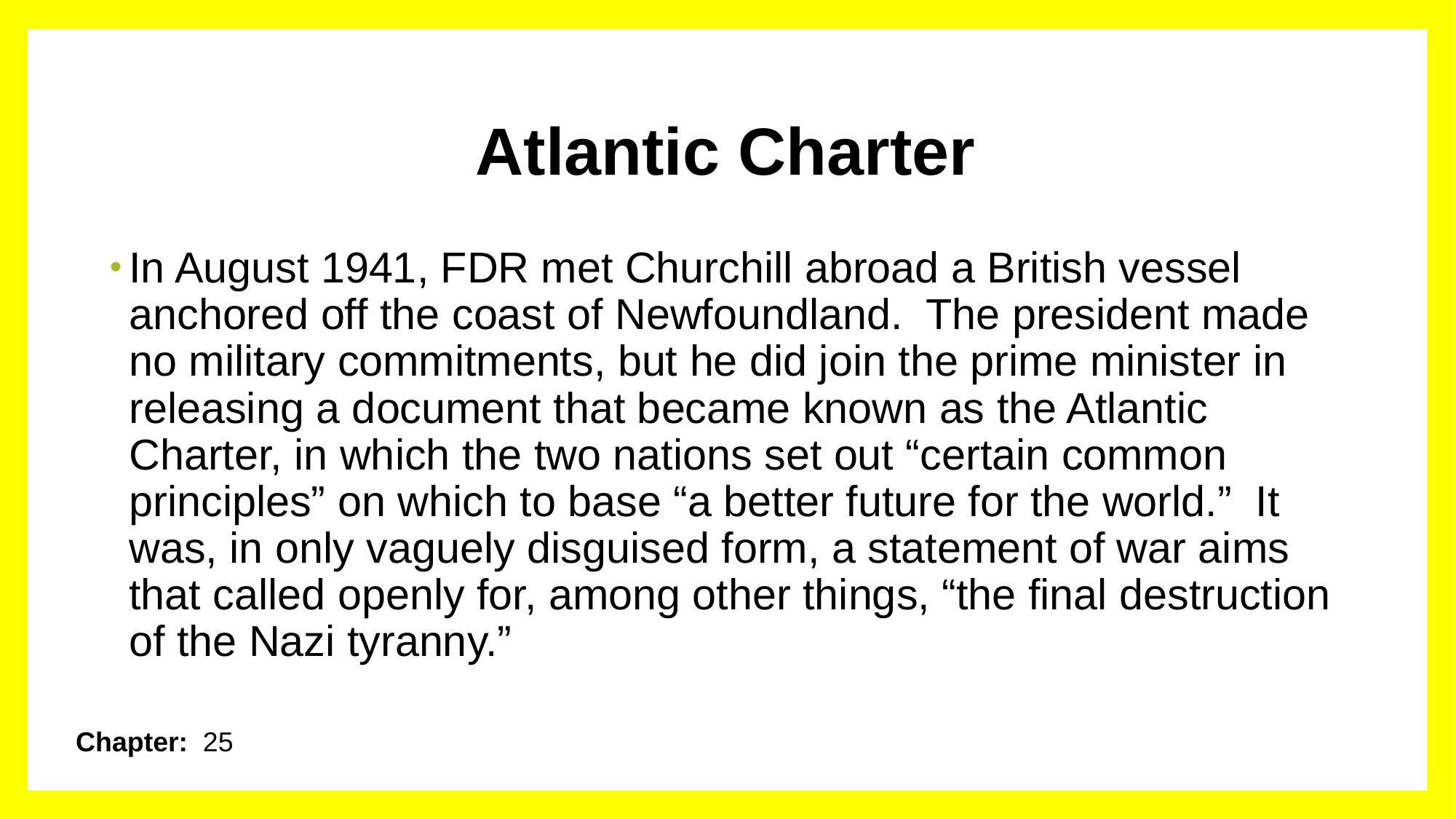

# Atlantic Charter
In August 1941, FDR met Churchill abroad a British vessel anchored off the coast of Newfoundland.  The president made no military commitments, but he did join the prime minister in releasing a document that became known as the Atlantic Charter, in which the two nations set out “certain common principles” on which to base “a better future for the world.”  It was, in only vaguely disguised form, a statement of war aims that called openly for, among other things, “the final destruction of the Nazi tyranny.”
Chapter:  25